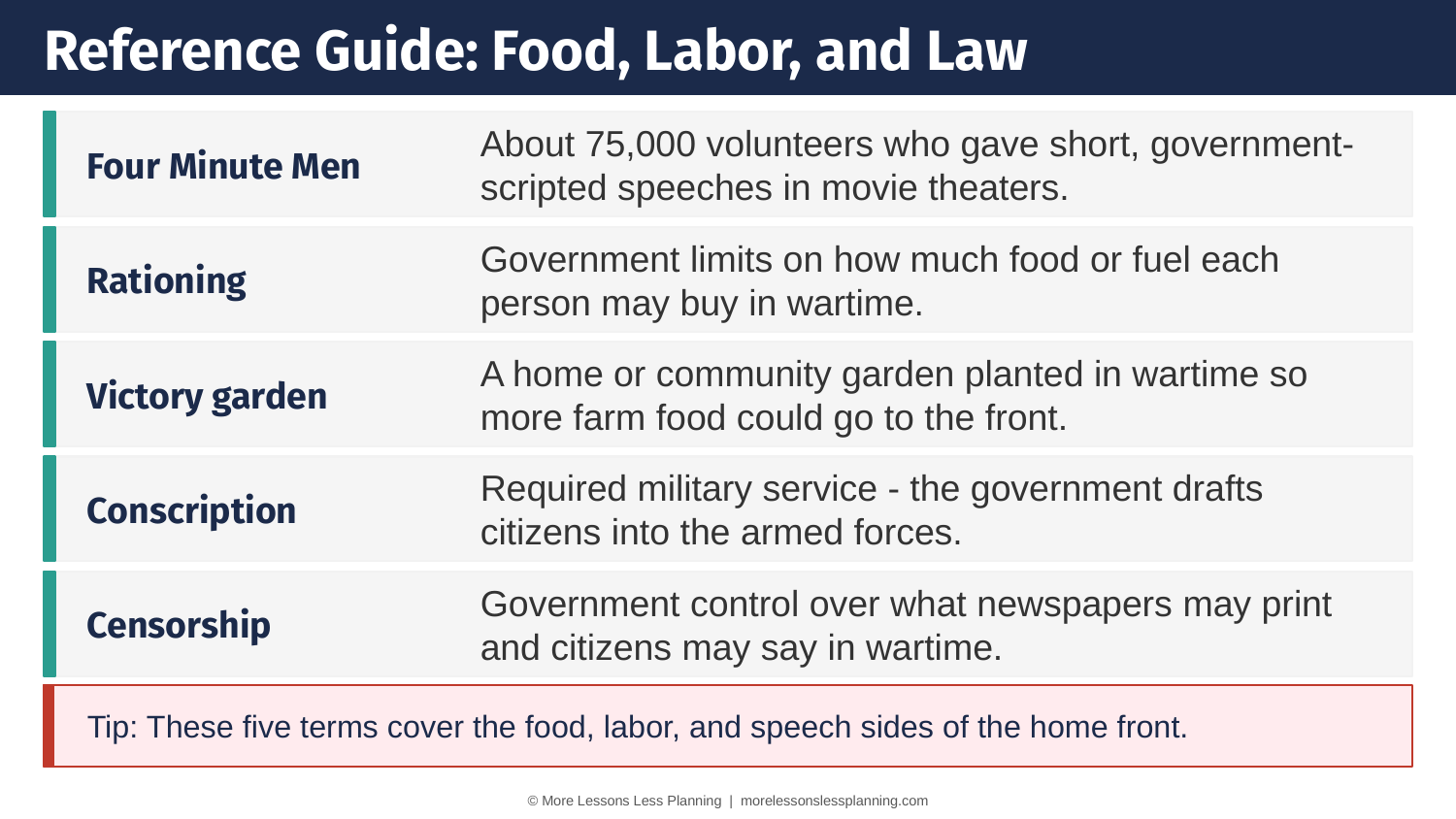

Reference Guide: Food, Labor, and Law

Four Minute Men
About 75,000 volunteers who gave short, government-scripted speeches in movie theaters.

Rationing
Government limits on how much food or fuel each person may buy in wartime.

Victory garden
A home or community garden planted in wartime so more farm food could go to the front.

Conscription
Required military service - the government drafts citizens into the armed forces.

Censorship
Government control over what newspapers may print and citizens may say in wartime.

Tip: These five terms cover the food, labor, and speech sides of the home front.
© More Lessons Less Planning  |  morelessonslessplanning.com